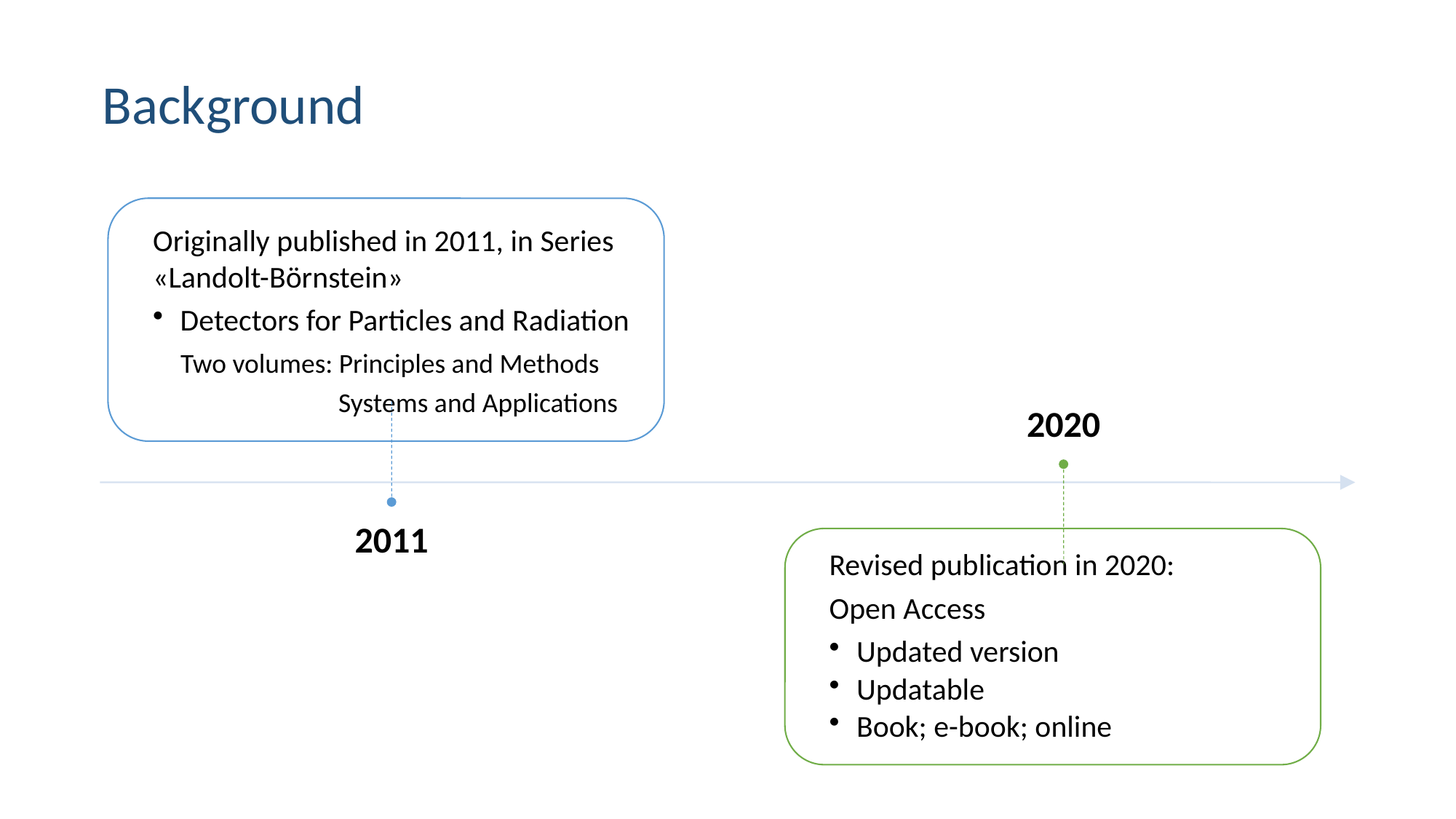

# Background
2011
Originally published in 2011, in Series «Landolt-Börnstein»
Detectors for Particles and Radiation
    Two volumes: Principles and Methods
                              Systems and Applications
2020
Revised publication in 2020:
Open Access
Updated version
Updatable
Book; e-book; online